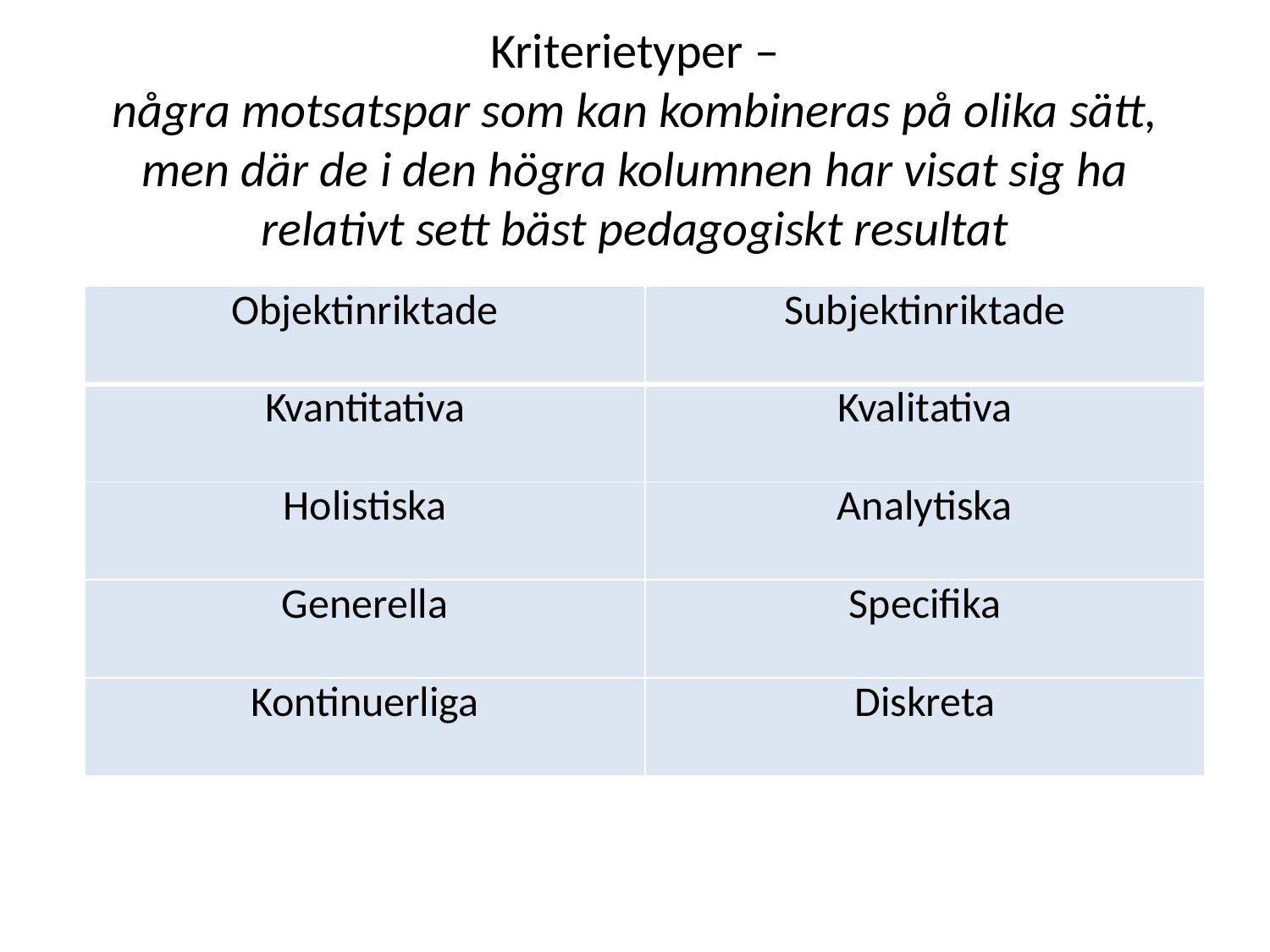

# Kriterietyper – några motsatspar som kan kombineras på olika sätt, men där de i den högra kolumnen har visat sig ha relativt sett bäst pedagogiskt resultat
| Objektinriktade | Subjektinriktade |
| --- | --- |
| Kvantitativa | Kvalitativa |
| Holistiska | Analytiska |
| Generella | Specifika |
| Kontinuerliga | Diskreta |